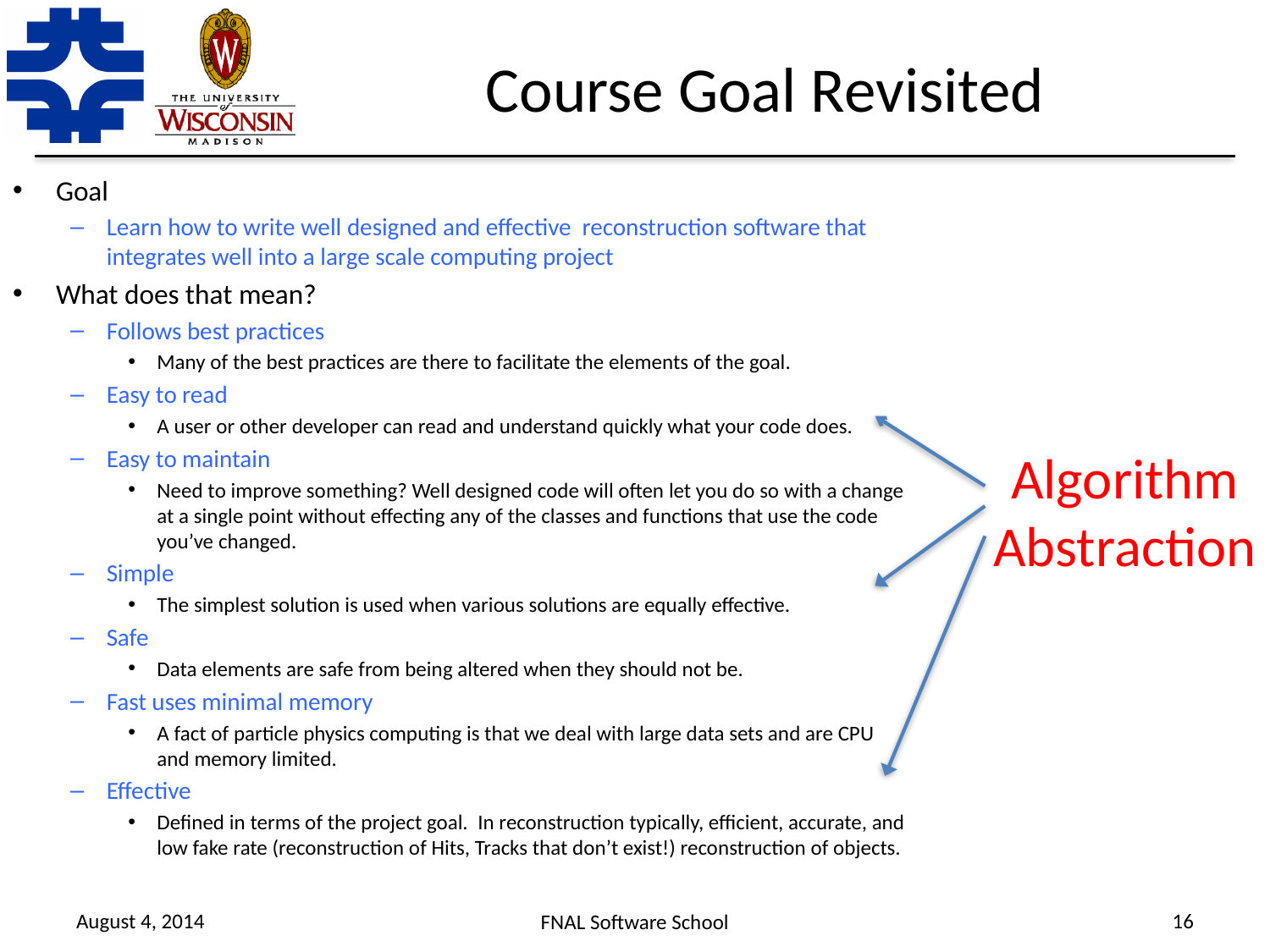

# Course Goal Revisited
Goal
Learn how to write well designed and effective  reconstruction software that integrates well into a large scale computing project
What does that mean?
Follows best practices
Many of the best practices are there to facilitate the elements of the goal.
Easy to read
A user or other developer can read and understand quickly what your code does.
Easy to maintain
Need to improve something? Well designed code will often let you do so with a change at a single point without effecting any of the classes and functions that use the code you’ve changed.
Simple
The simplest solution is used when various solutions are equally effective.
Safe
Data elements are safe from being altered when they should not be.
Fast uses minimal memory
A fact of particle physics computing is that we deal with large data sets and are CPU and memory limited.
Effective
Defined in terms of the project goal.  In reconstruction typically, efficient, accurate, and low fake rate (reconstruction of Hits, Tracks that don’t exist!) reconstruction of objects.

Algorithm
Abstraction
August 4, 2014
16
FNAL Software School